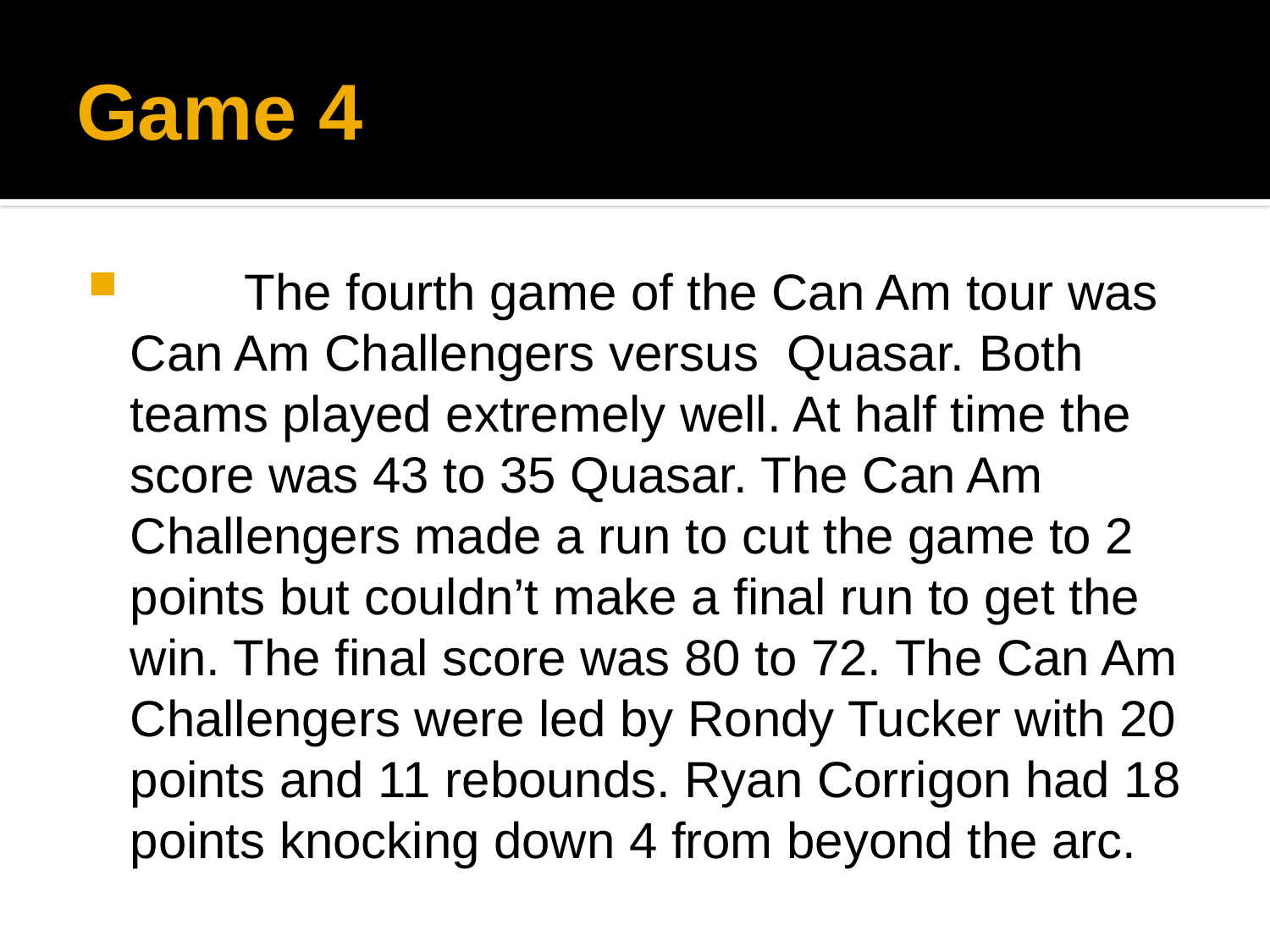

# Game 4
 	The fourth game of the Can Am tour was Can Am Challengers versus  Quasar. Both teams played extremely well. At half time the score was 43 to 35 Quasar. The Can Am Challengers made a run to cut the game to 2 points but couldn’t make a final run to get the win. The final score was 80 to 72. The Can Am Challengers were led by Rondy Tucker with 20 points and 11 rebounds. Ryan Corrigon had 18 points knocking down 4 from beyond the arc.